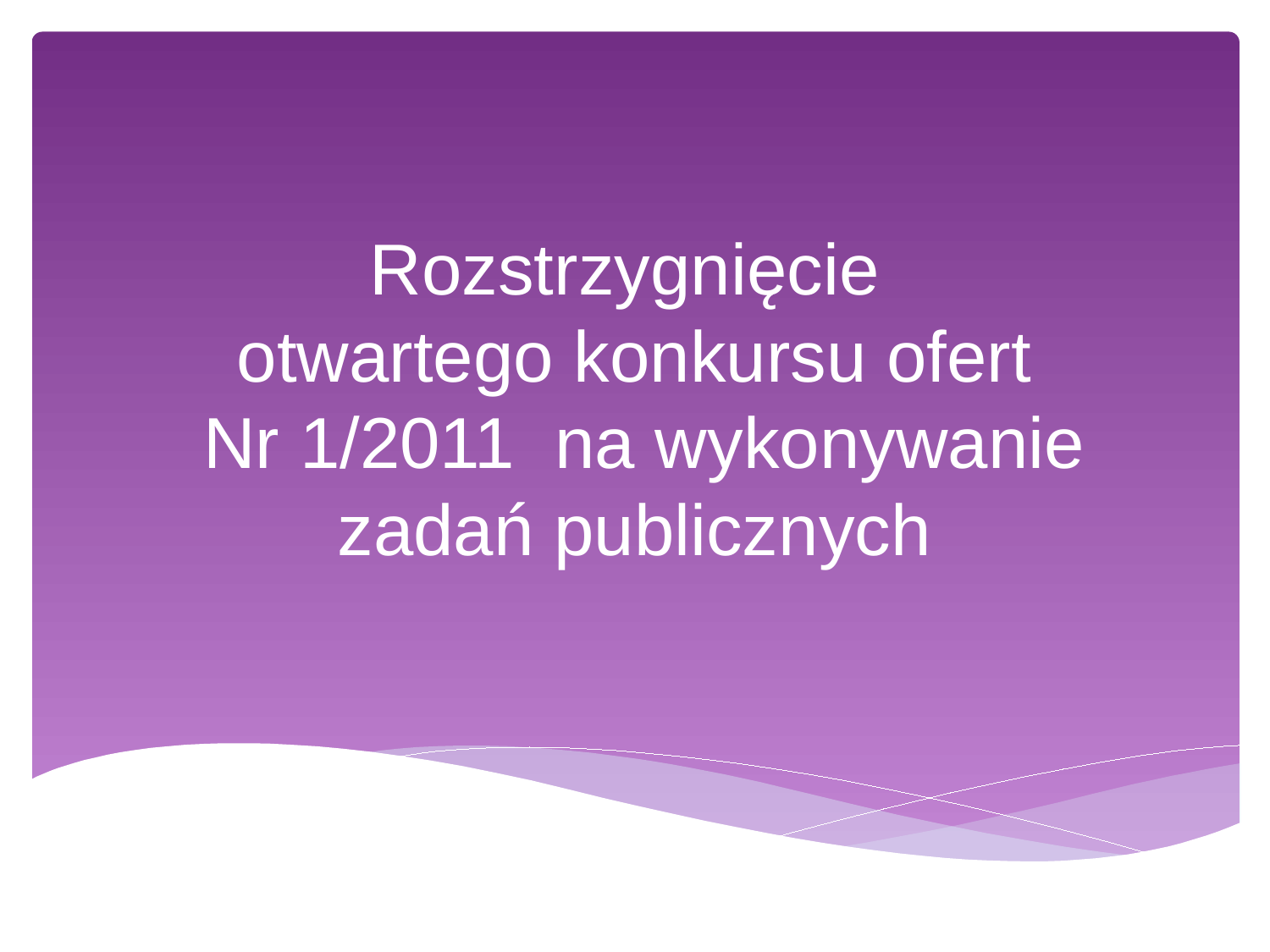

# Rozstrzygnięcie otwartego konkursu ofert Nr 1/2011  na wykonywanie zadań publicznych